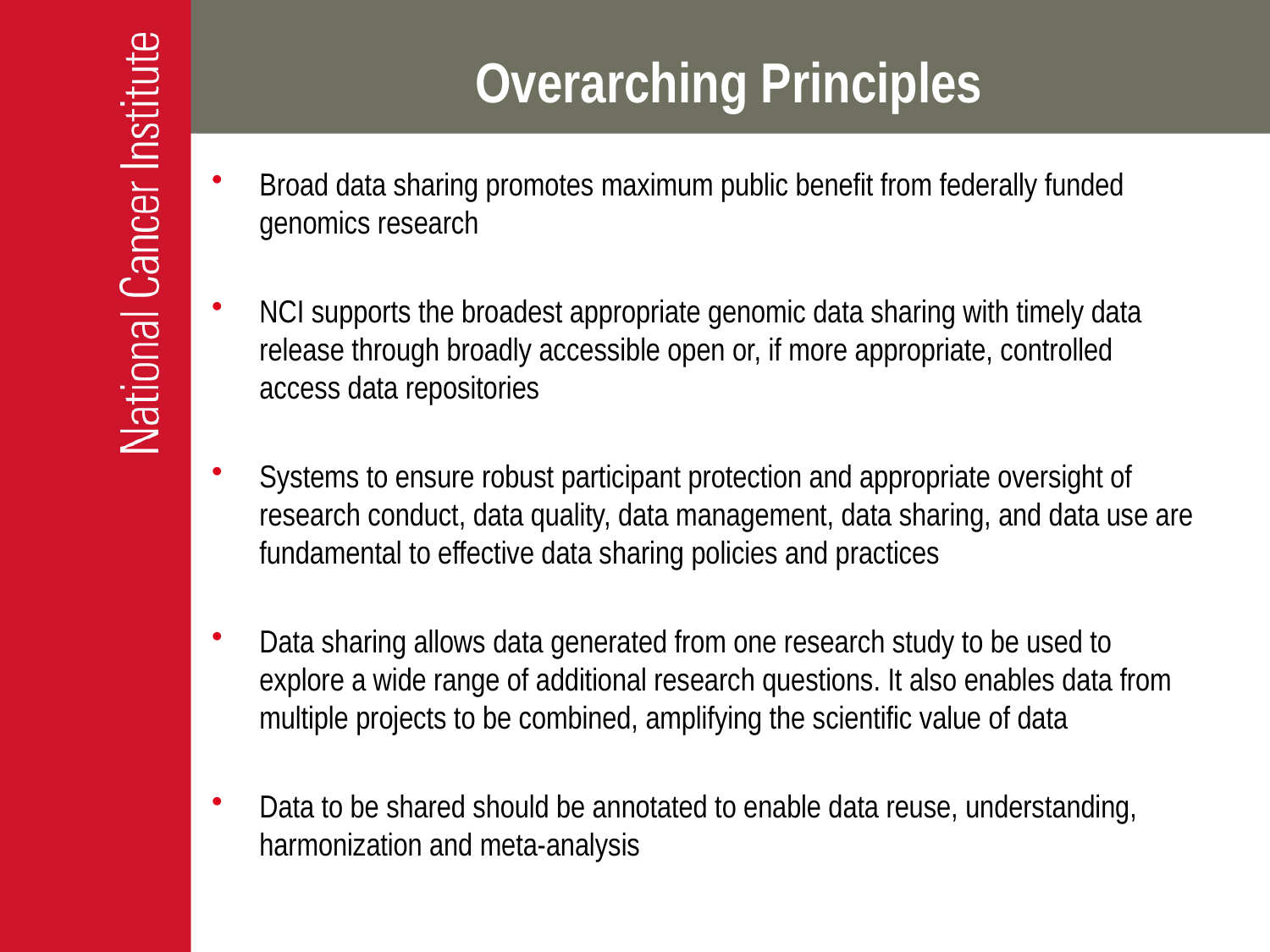

Overarching Principles
Broad data sharing promotes maximum public benefit from federally funded genomics research

NCI supports the broadest appropriate genomic data sharing with timely data release through broadly accessible open or, if more appropriate, controlled access data repositories

Systems to ensure robust participant protection and appropriate oversight of research conduct, data quality, data management, data sharing, and data use are fundamental to effective data sharing policies and practices

Data sharing allows data generated from one research study to be used to explore a wide range of additional research questions. It also enables data from multiple projects to be combined, amplifying the scientific value of data

Data to be shared should be annotated to enable data reuse, understanding, harmonization and meta-analysis